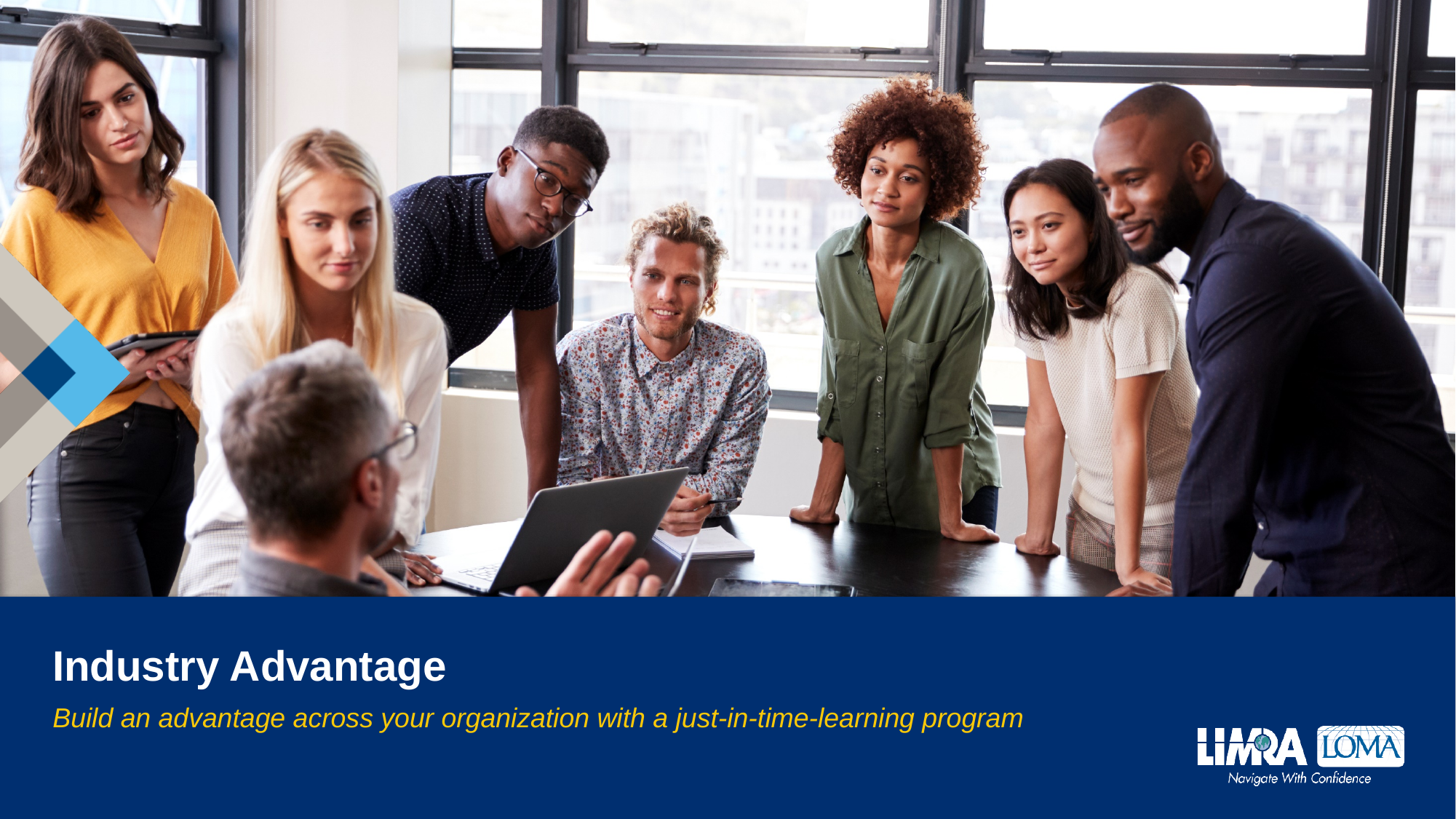

# Industry Advantage
Build an advantage across your organization with a just-in-time-learning program